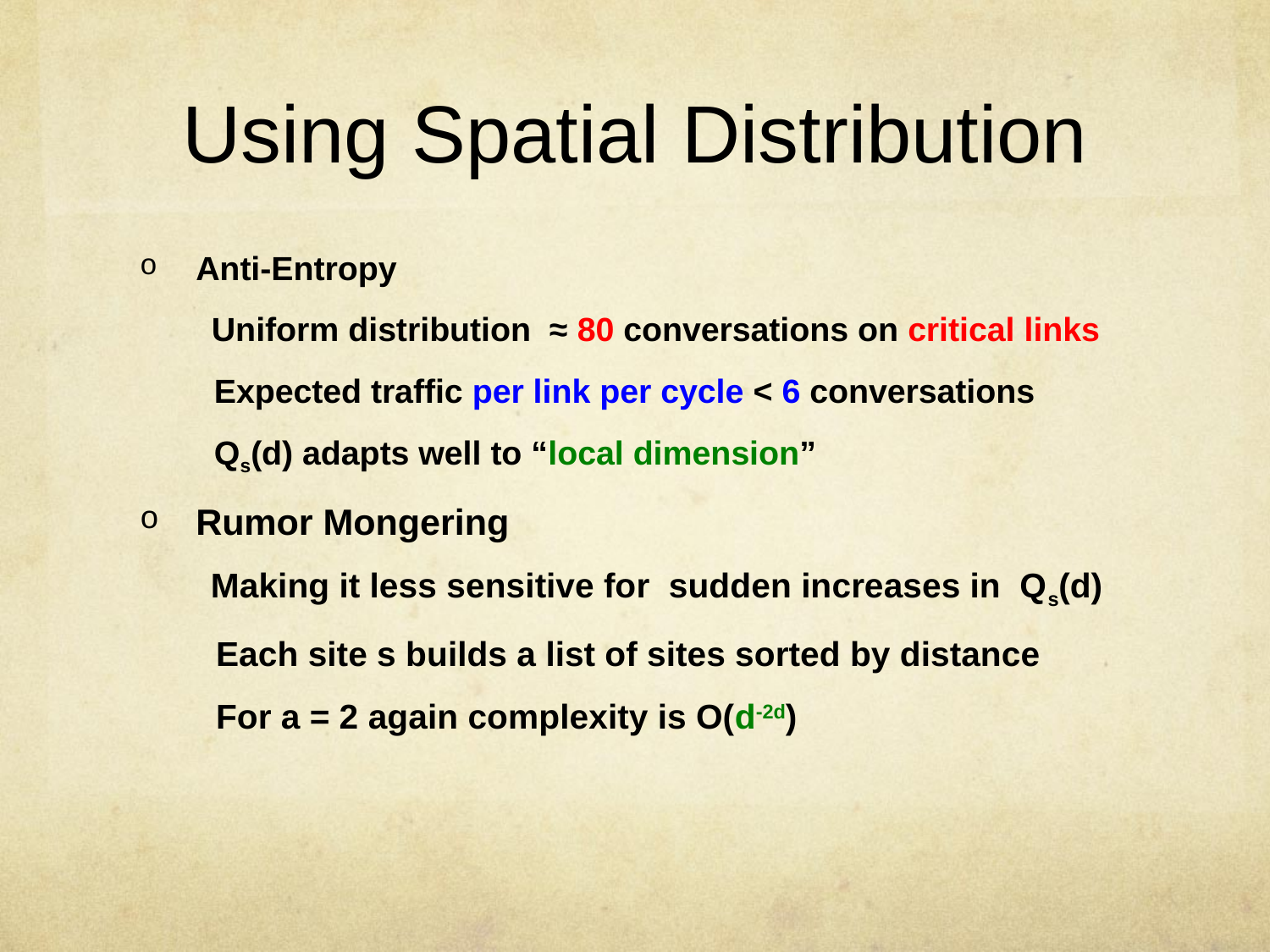

# Using Spatial Distribution
Anti-Entropy
          Uniform distribution  ≈ 80 conversations on critical links
        Expected traffic per link per cycle < 6 conversations
        Qs(d) adapts well to “local dimension”
Rumor Mongering
            Making it less sensitive for  sudden increases in  Qs(d)
        Each site s builds a list of sites sorted by distance
        For a = 2 again complexity is O(d-2d)